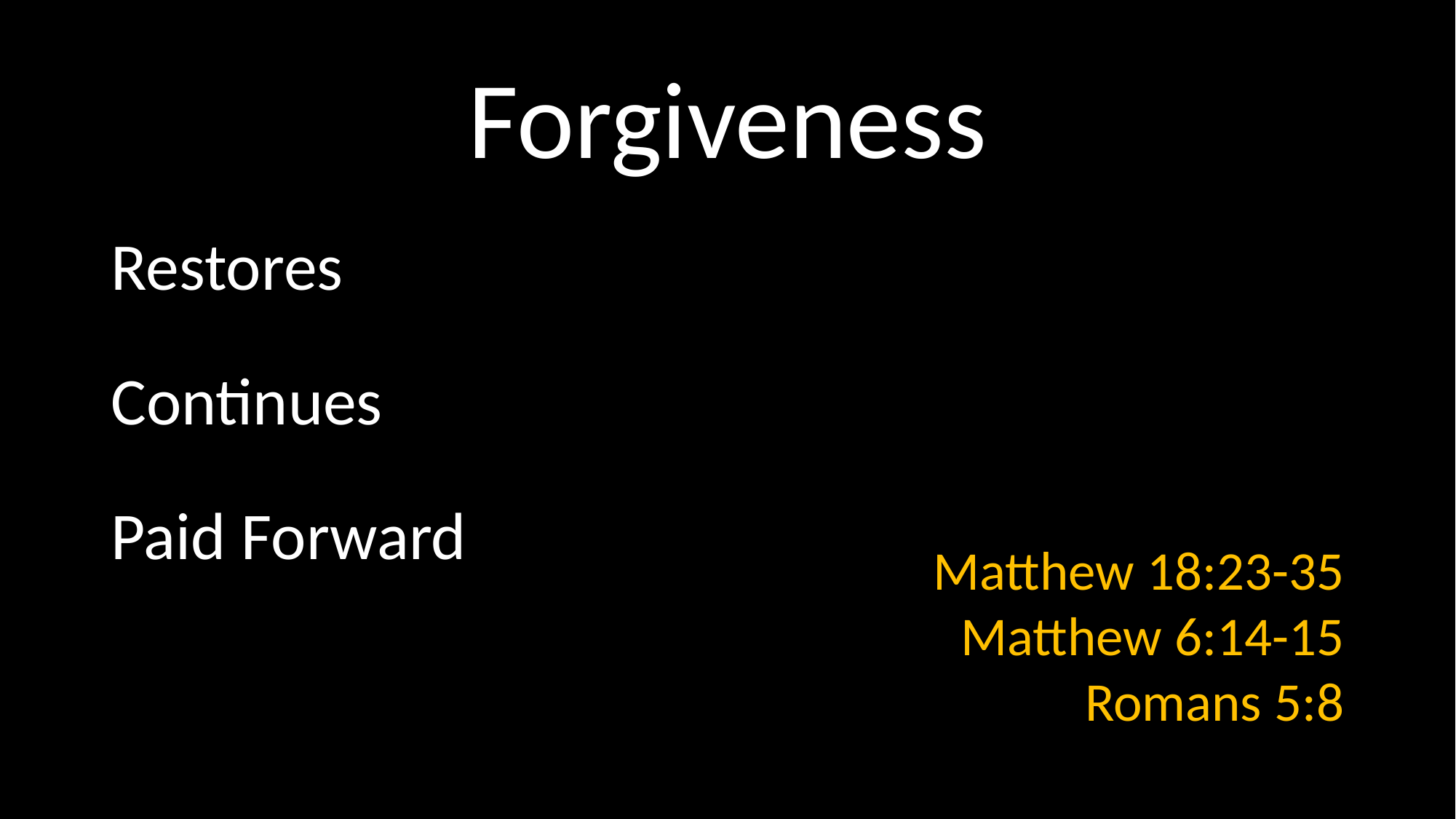

# Forgiveness
Restores
Continues
Paid Forward
Matthew 18:23-35
Matthew 6:14-15
Romans 5:8